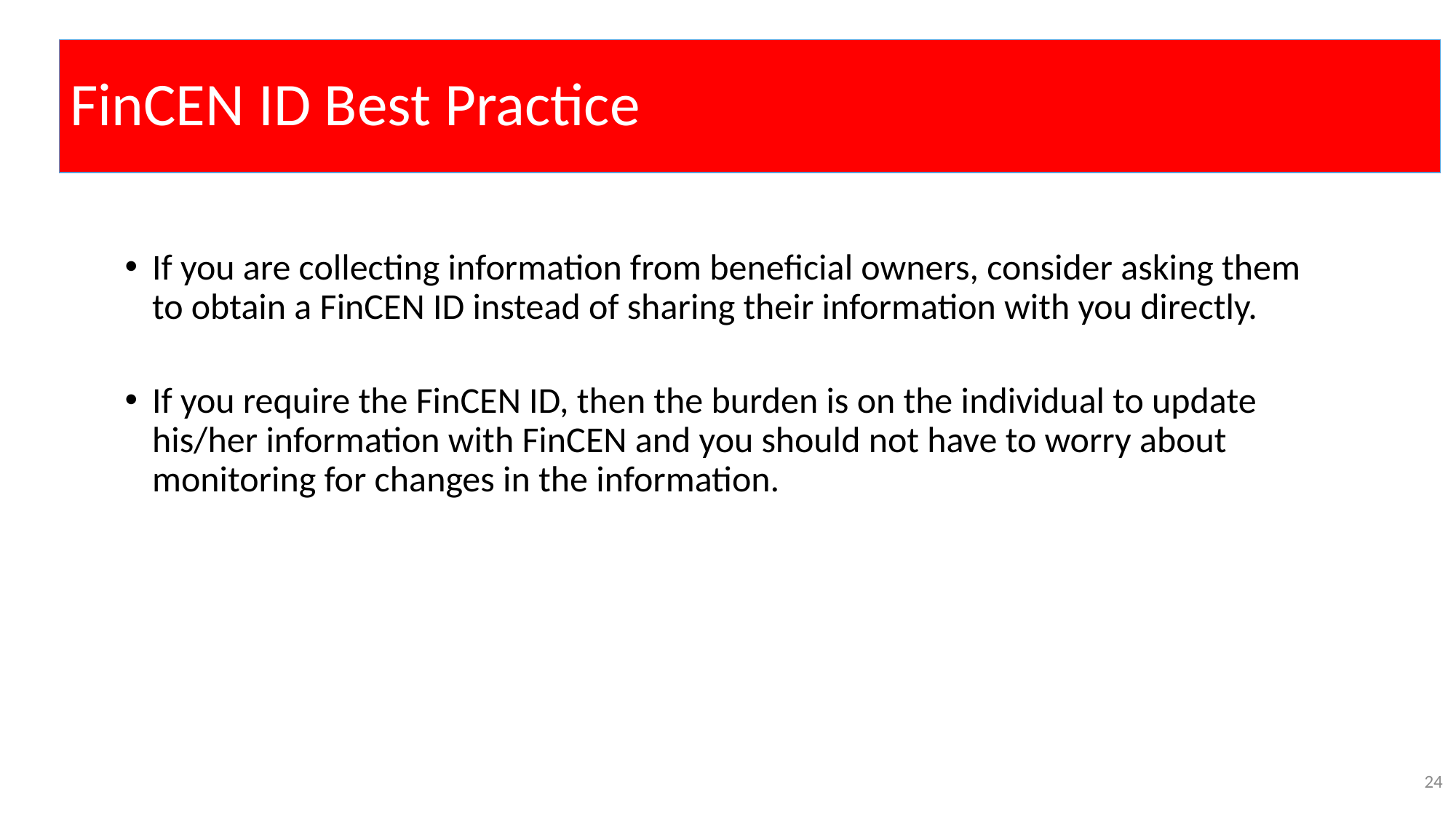

# FinCEN ID Best Practice

If you are collecting information from beneficial owners, consider asking them to obtain a FinCEN ID instead of sharing their information with you directly.

If you require the FinCEN ID, then the burden is on the individual to update his/her information with FinCEN and you should not have to worry about monitoring for changes in the information.

24